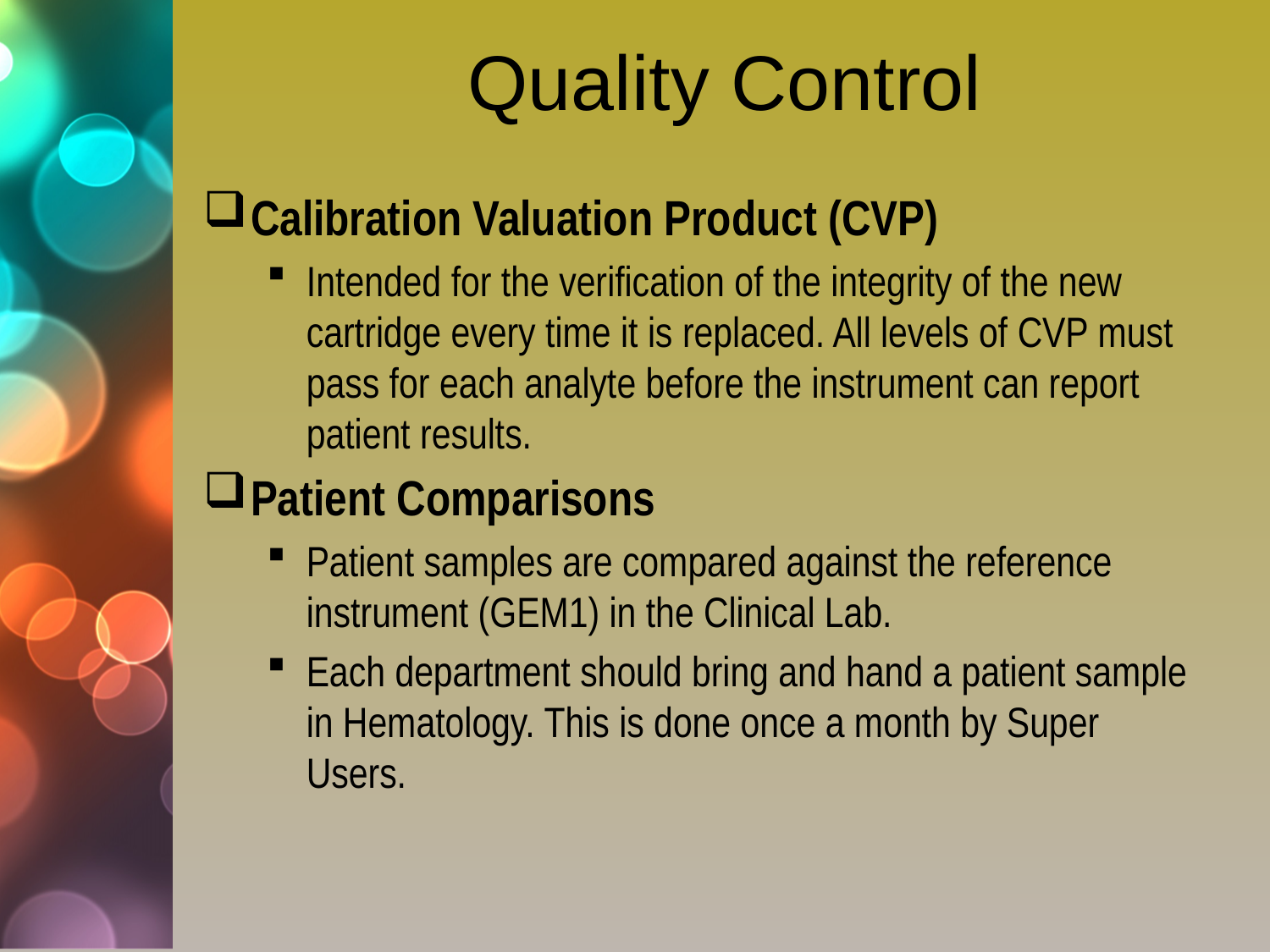

# Quality Control
Calibration Valuation Product (CVP)
Intended for the verification of the integrity of the new cartridge every time it is replaced. All levels of CVP must pass for each analyte before the instrument can report patient results.
Patient Comparisons
Patient samples are compared against the reference instrument (GEM1) in the Clinical Lab.
Each department should bring and hand a patient sample in Hematology. This is done once a month by Super Users.